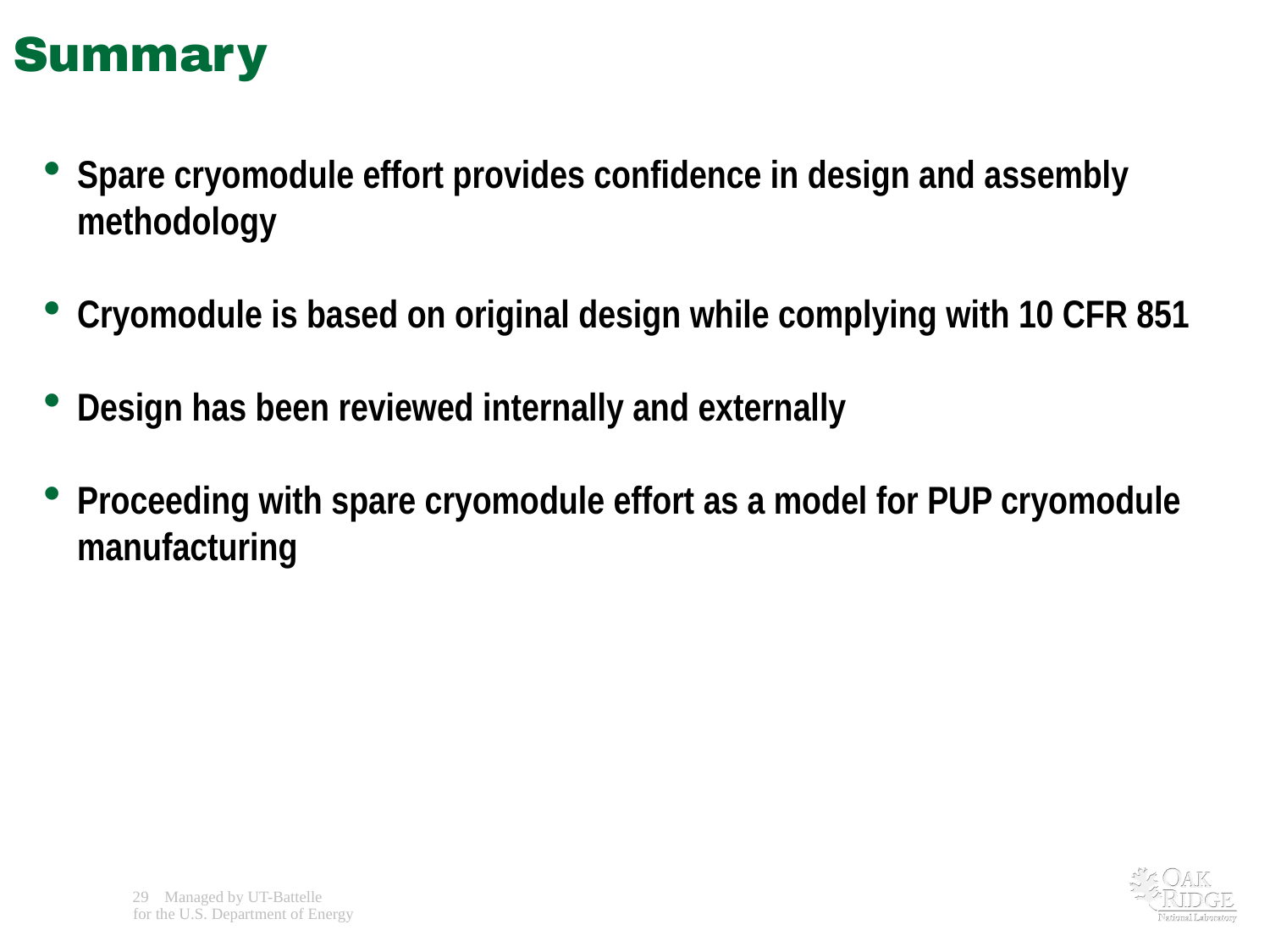

Summary
Spare cryomodule effort provides confidence in design and assembly methodology
Cryomodule is based on original design while complying with 10 CFR 851
Design has been reviewed internally and externally
Proceeding with spare cryomodule effort as a model for PUP cryomodule manufacturing